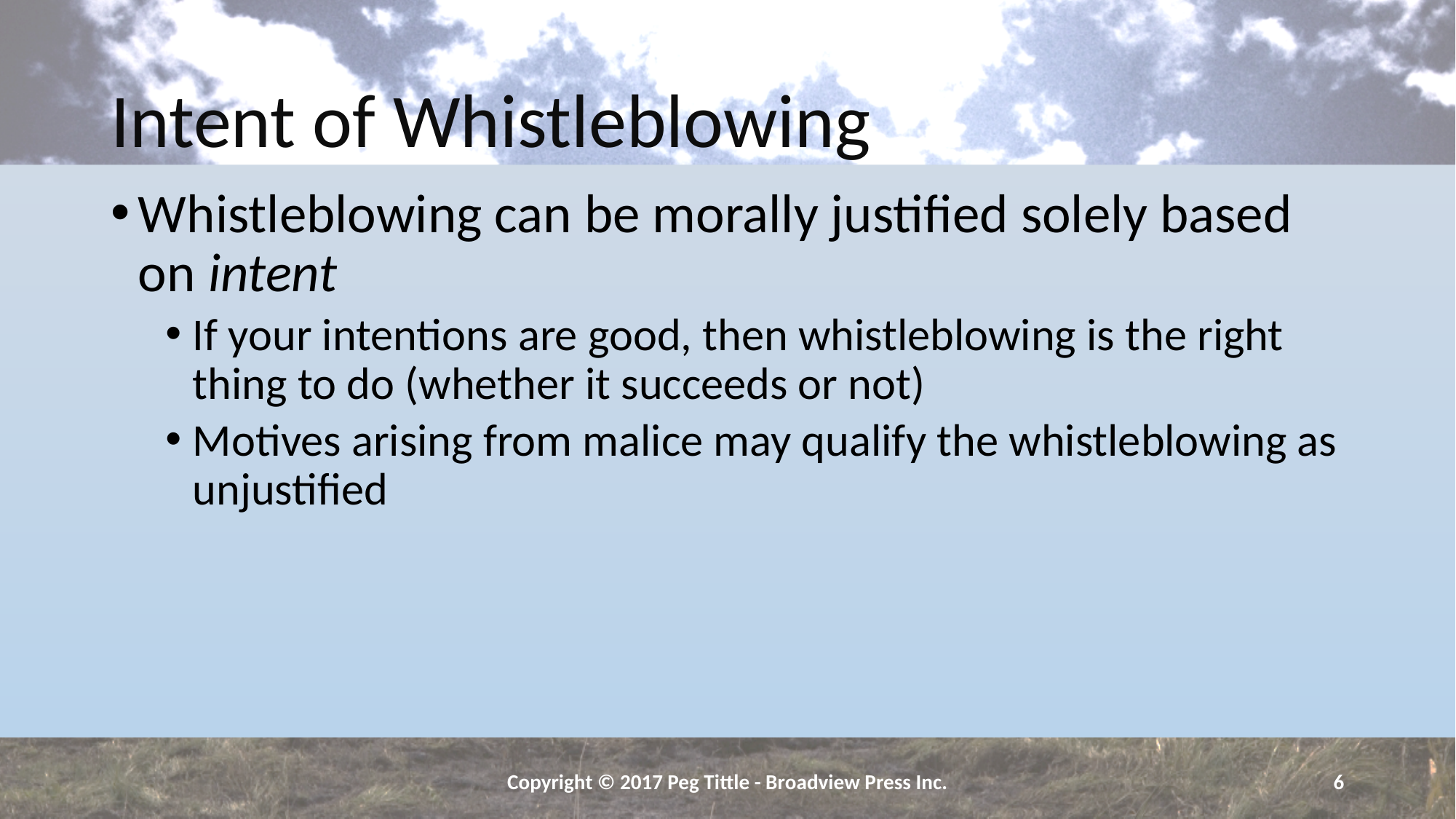

# Intent of Whistleblowing
Whistleblowing can be morally justified solely based on intent
If your intentions are good, then whistleblowing is the right thing to do (whether it succeeds or not)
Motives arising from malice may qualify the whistleblowing as unjustified

Copyright © 2017 Peg Tittle - Broadview Press Inc.
6